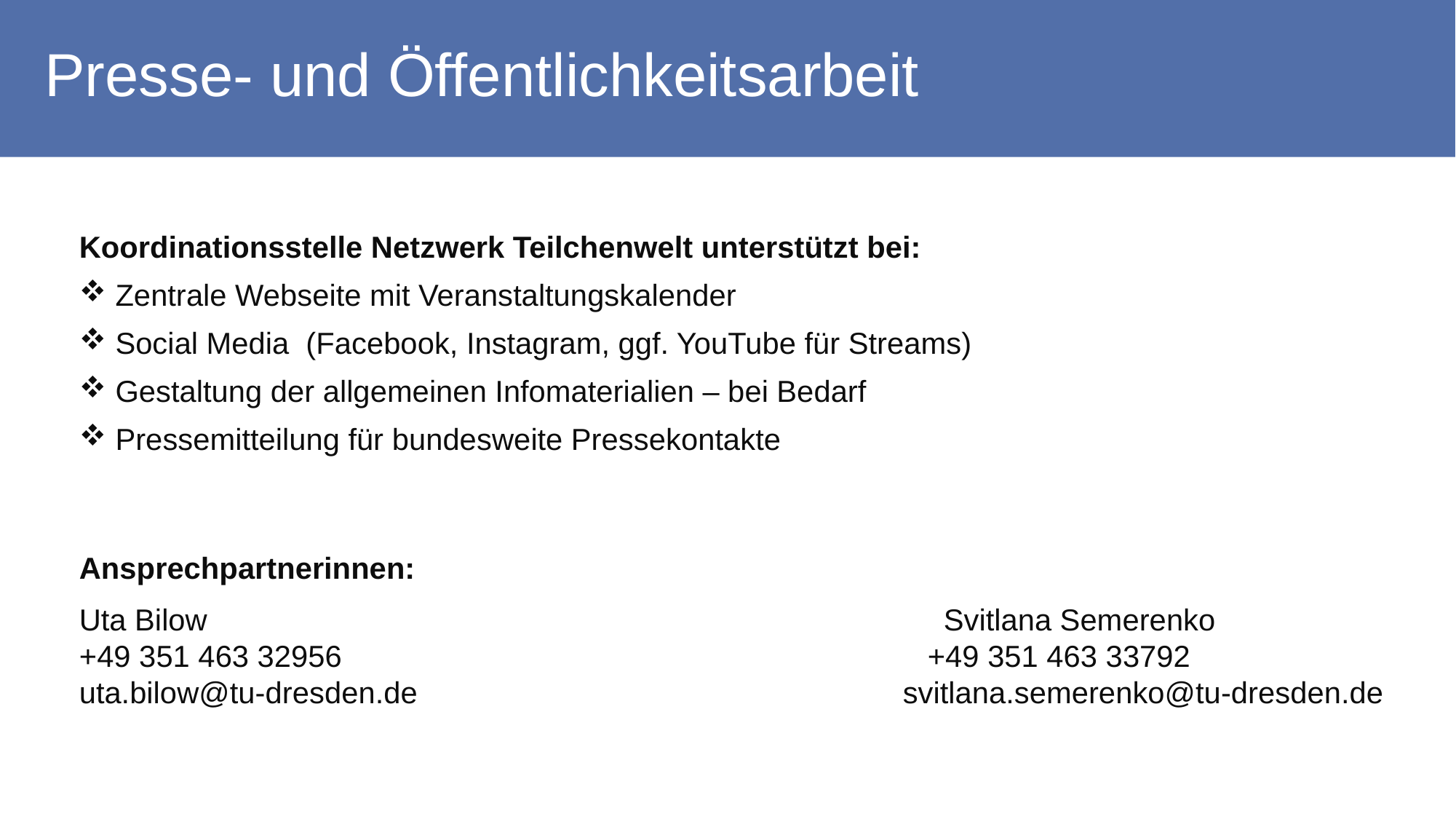

# Presse- und Öffentlichkeitsarbeit

Koordinationsstelle Netzwerk Teilchenwelt unterstützt bei:
 Zentrale Webseite mit Veranstaltungskalender
 Social Media  (Facebook, Instagram, ggf. YouTube für Streams)
 Gestaltung der allgemeinen Infomaterialien – bei Bedarf
 Pressemitteilung für bundesweite Pressekontakte

Ansprechpartnerinnen:
Uta Bilow                                                                                        Svitlana Semerenko
+49 351 463 32956                                                                      +49 351 463 33792
uta.bilow@tu-dresden.de                                                          svitlana.semerenko@tu-dresden.de